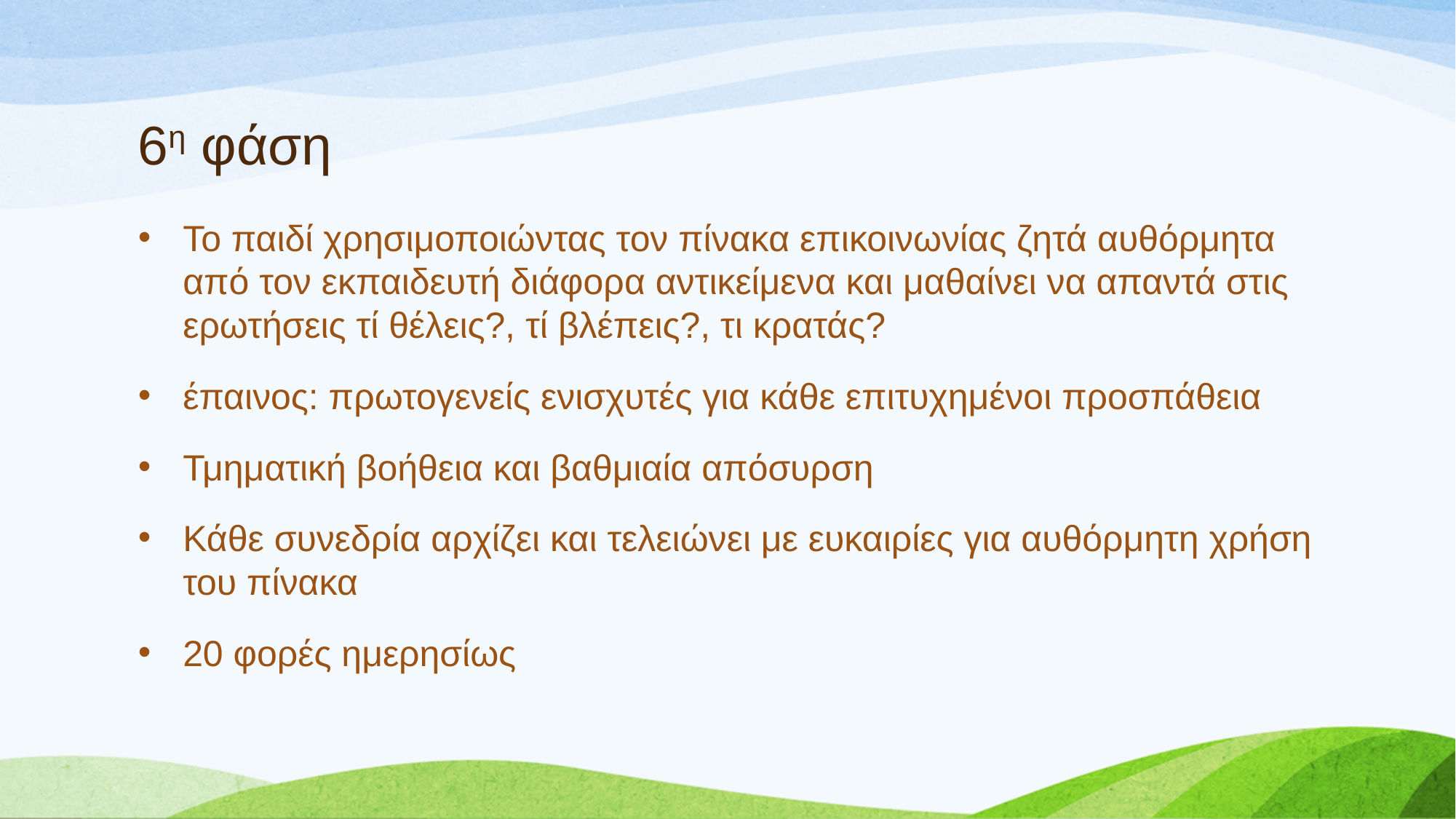

# 6η φάση
Το παιδί χρησιμοποιώντας τον πίνακα επικοινωνίας ζητά αυθόρμητα από τον εκπαιδευτή διάφορα αντικείμενα και μαθαίνει να απαντά στις ερωτήσεις τί θέλεις?, τί βλέπεις?, τι κρατάς?
έπαινος: πρωτογενείς ενισχυτές για κάθε επιτυχημένοι προσπάθεια
Τμηματική βοήθεια και βαθμιαία απόσυρση
Κάθε συνεδρία αρχίζει και τελειώνει με ευκαιρίες για αυθόρμητη χρήση του πίνακα
20 φορές ημερησίως